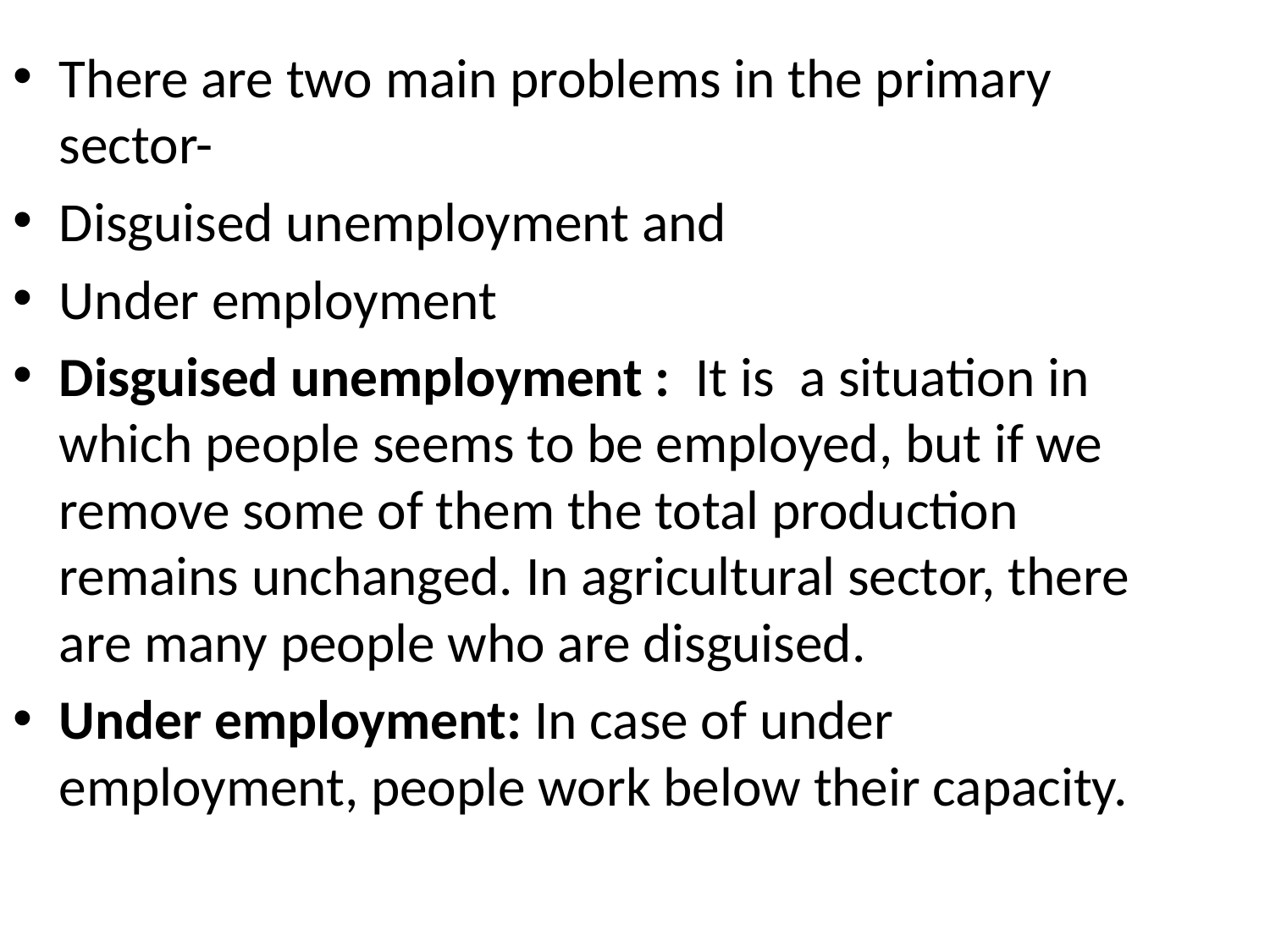

There are two main problems in the primary sector-
Disguised unemployment and
Under employment
Disguised unemployment :  It is  a situation in which people seems to be employed, but if we remove some of them the total production remains unchanged. In agricultural sector, there are many people who are disguised.
Under employment: In case of under employment, people work below their capacity.